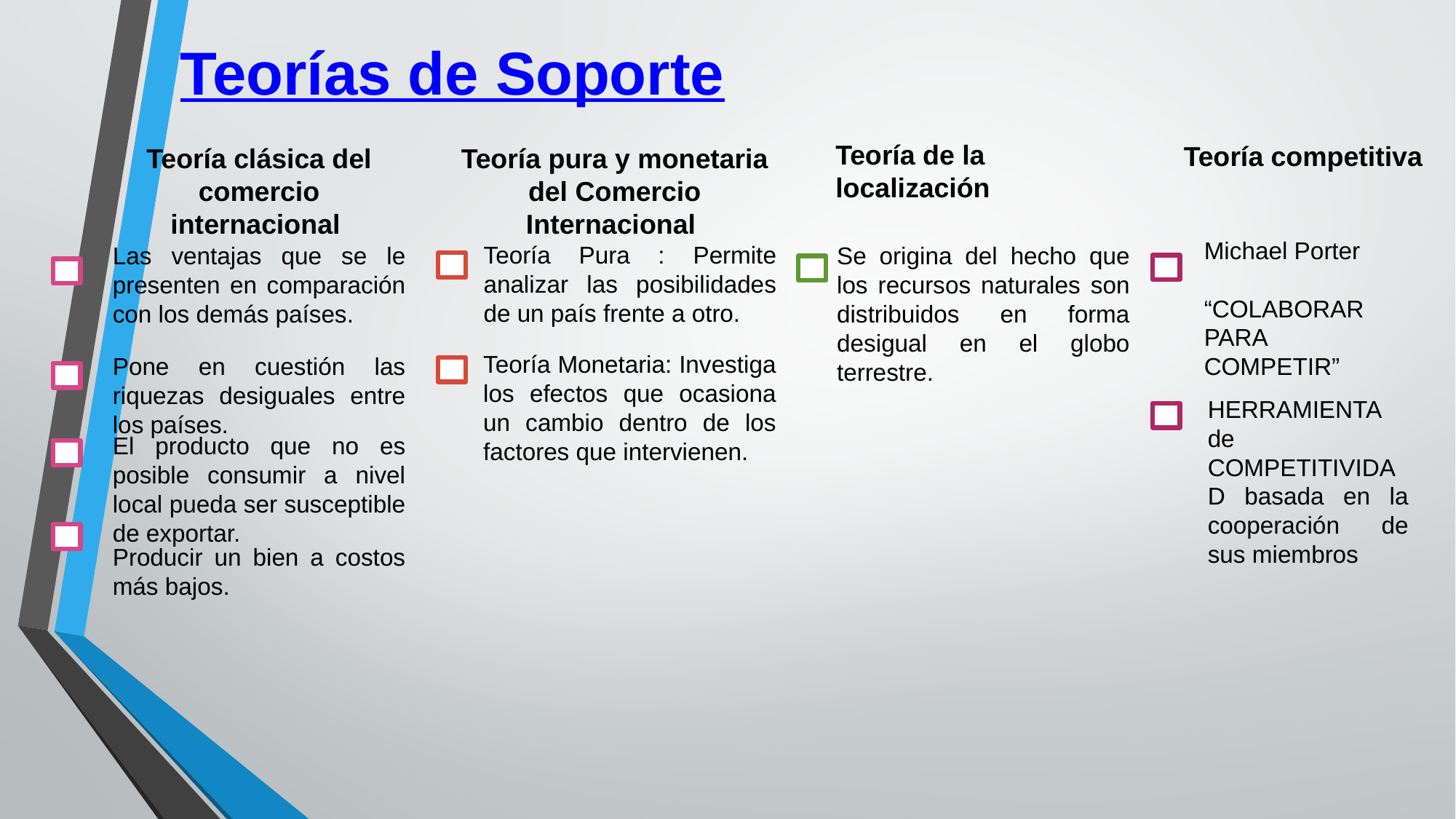

# Teorías de Soporte
Teoría de la localización

Teoría competitiva
Teoría clásica del comercio internacional

Teoría pura y monetaria del Comercio Internacional

Michael Porter

“COLABORAR PARA COMPETIR”
Teoría Pura : Permite analizar las posibilidades de un país frente a otro.
Las ventajas que se le presenten en comparación con los demás países.
Se origina del hecho que los recursos naturales son distribuidos en forma desigual en el globo terrestre.

Teoría Monetaria: Investiga los efectos que ocasiona un cambio dentro de los factores que intervienen.
Pone en cuestión las riquezas desiguales entre los países.

HERRAMIENTA de COMPETITIVIDAD basada en la cooperación de sus miembros

El producto que no es posible consumir a nivel local pueda ser susceptible de exportar.

Producir un bien a costos más bajos.